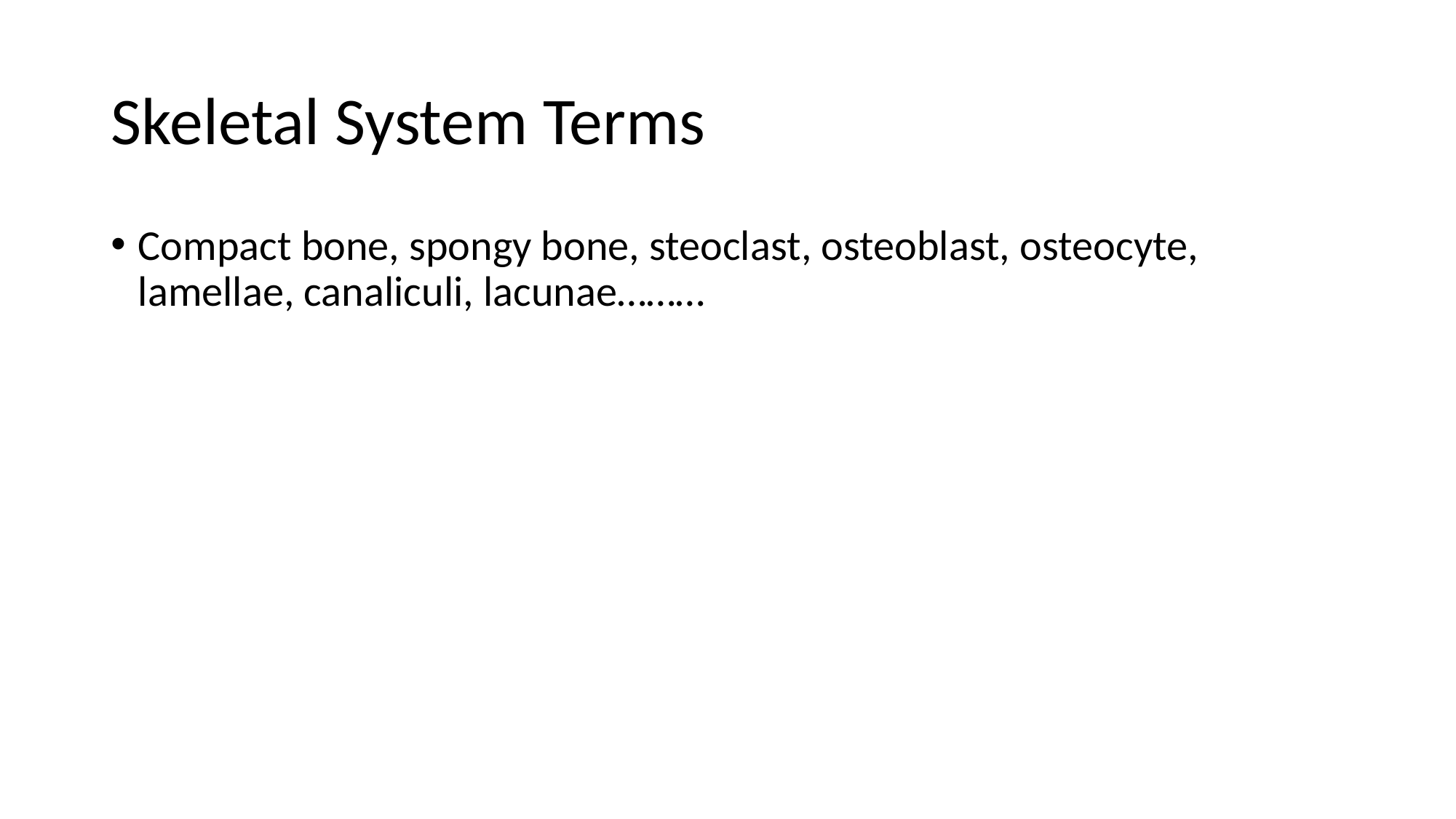

# Skeletal System Terms
Compact bone, spongy bone, steoclast, osteoblast, osteocyte, lamellae, canaliculi, lacunae………